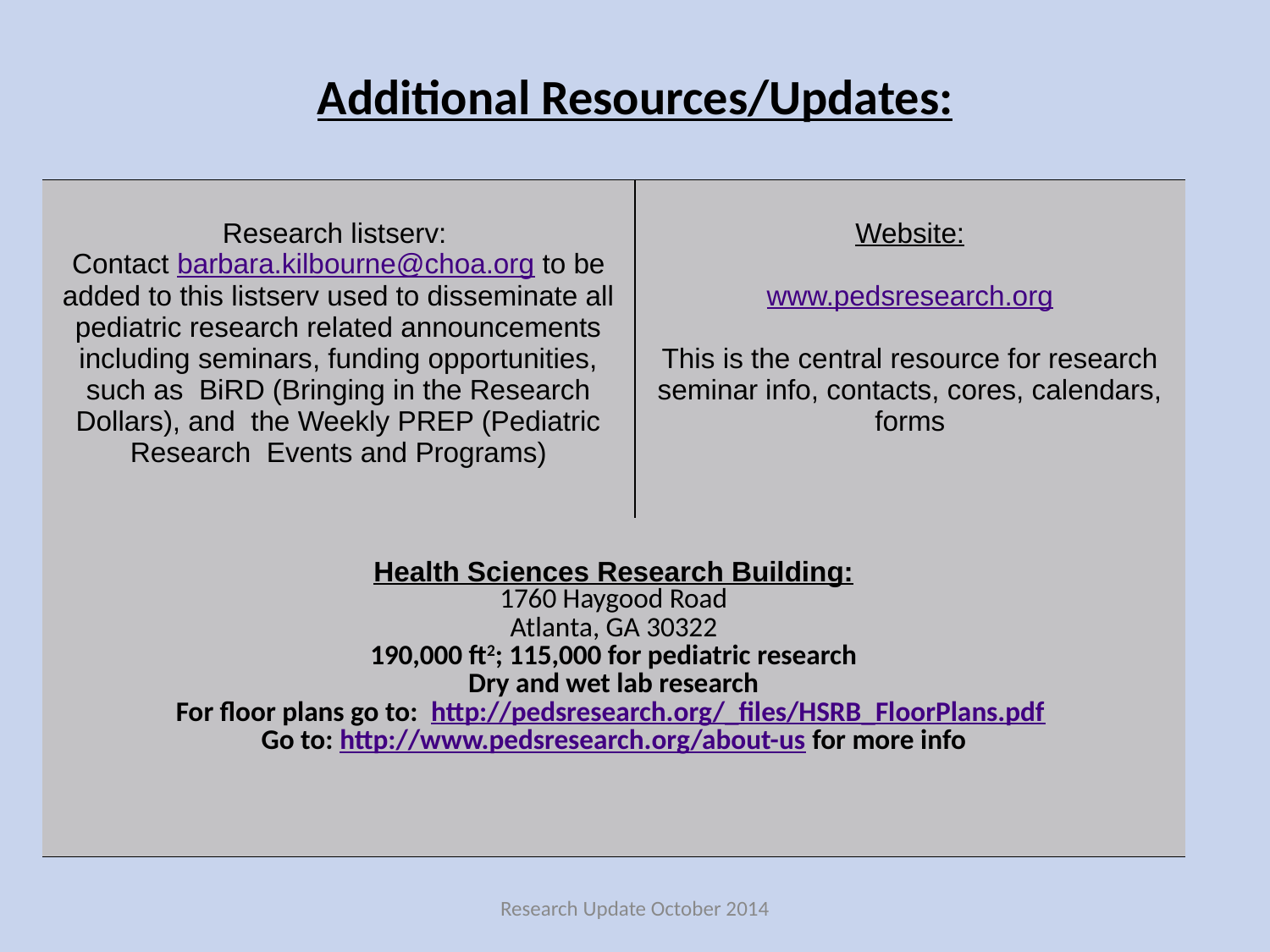

# Additional Resources/Updates:
| Research listserv: Contact barbara.kilbourne@choa.org to be added to this listserv used to disseminate all pediatric research related announcements including seminars, funding opportunities, such as BiRD (Bringing in the Research Dollars), and the Weekly PREP (Pediatric Research Events and Programs) | Website: www.pedsresearch.org This is the central resource for research seminar info, contacts, cores, calendars, forms |
| --- | --- |
| Health Sciences Research Building: 1760 Haygood Road Atlanta, GA 30322 190,000 ft2; 115,000 for pediatric research Dry and wet lab research For floor plans go to: http://pedsresearch.org/\_files/HSRB\_FloorPlans.pdf Go to: http://www.pedsresearch.org/about-us for more info |  |
Research Update October 2014